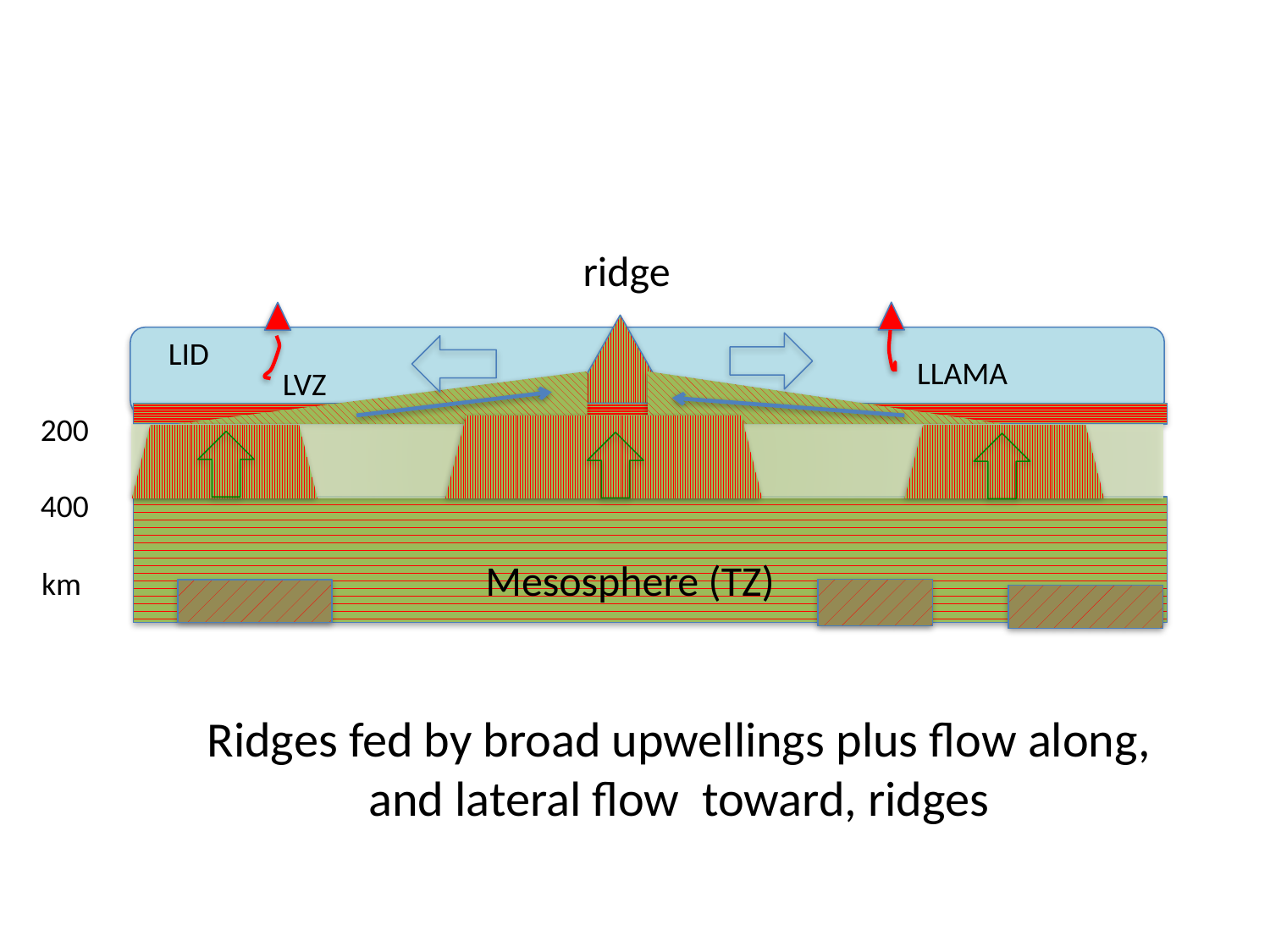

ridge

LID

LLAMA
LVZ

200

400

Mesosphere (TZ)
km

Ridges fed by broad upwellings plus flow along, and lateral flow  toward, ridges